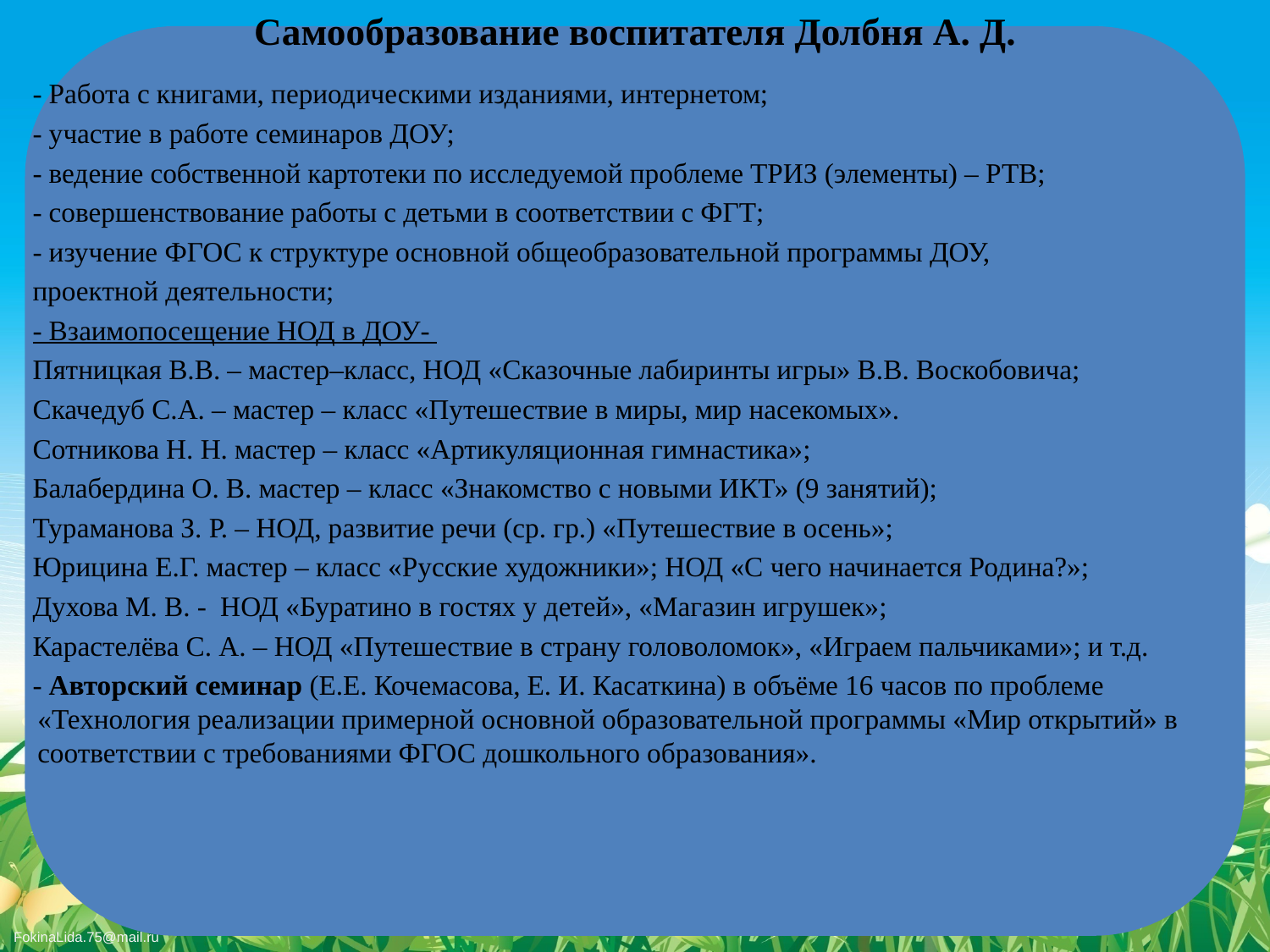

# Самообразование воспитателя Долбня А. Д.
- Работа с книгами, периодическими изданиями, интернетом;
- участие в работе семинаров ДОУ;
- ведение собственной картотеки по исследуемой проблеме ТРИЗ (элементы) – РТВ;
- совершенствование работы с детьми в соответствии с ФГТ;
- изучение ФГОС к структуре основной общеобразовательной программы ДОУ,
проектной деятельности;
- Взаимопосещение НОД в ДОУ-
Пятницкая В.В. – мастер–класс, НОД «Сказочные лабиринты игры» В.В. Воскобовича;
Скачедуб С.А. – мастер – класс «Путешествие в миры, мир насекомых».
Сотникова Н. Н. мастер – класс «Артикуляционная гимнастика»;
Балабердина О. В. мастер – класс «Знакомство с новыми ИКТ» (9 занятий);
Тураманова З. Р. – НОД, развитие речи (ср. гр.) «Путешествие в осень»;
Юрицина Е.Г. мастер – класс «Русские художники»; НОД «С чего начинается Родина?»;
Духова М. В. -  НОД «Буратино в гостях у детей», «Магазин игрушек»;
Карастелёва С. А. – НОД «Путешествие в страну головоломок», «Играем пальчиками»; и т.д.
- Авторский семинар (Е.Е. Кочемасова, Е. И. Касаткина) в объёме 16 часов по проблеме «Технология реализации примерной основной образовательной программы «Мир открытий» в соответствии с требованиями ФГОС дошкольного образования».